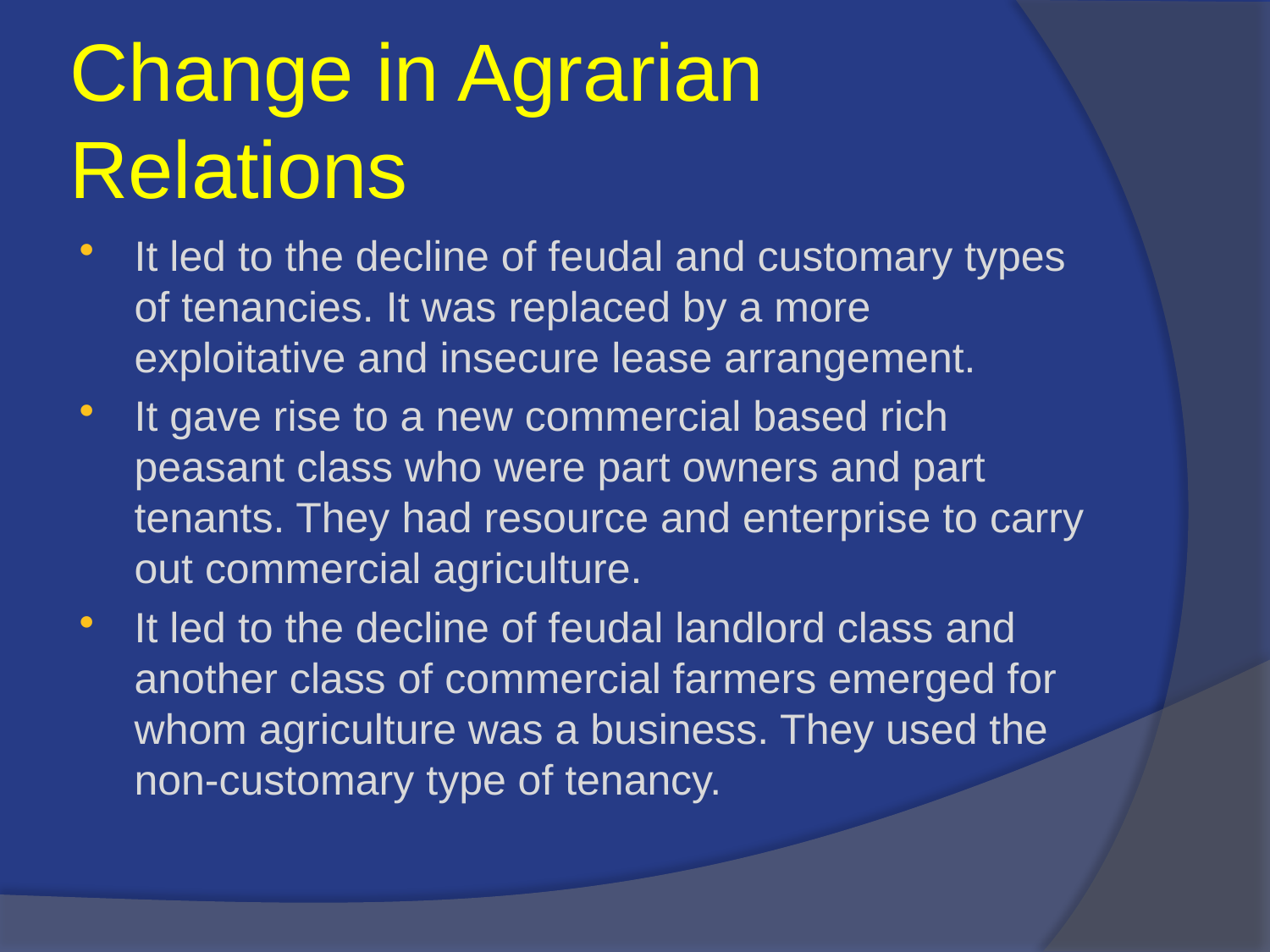

# Change in Agrarian Relations
It led to the decline of feudal and customary types of tenancies. It was replaced by a more exploitative and insecure lease arrangement.
It gave rise to a new commercial based rich peasant class who were part owners and part tenants. They had resource and enterprise to carry out commercial agriculture.
It led to the decline of feudal landlord class and another class of commercial farmers emerged for whom agriculture was a business. They used the non-customary type of tenancy.